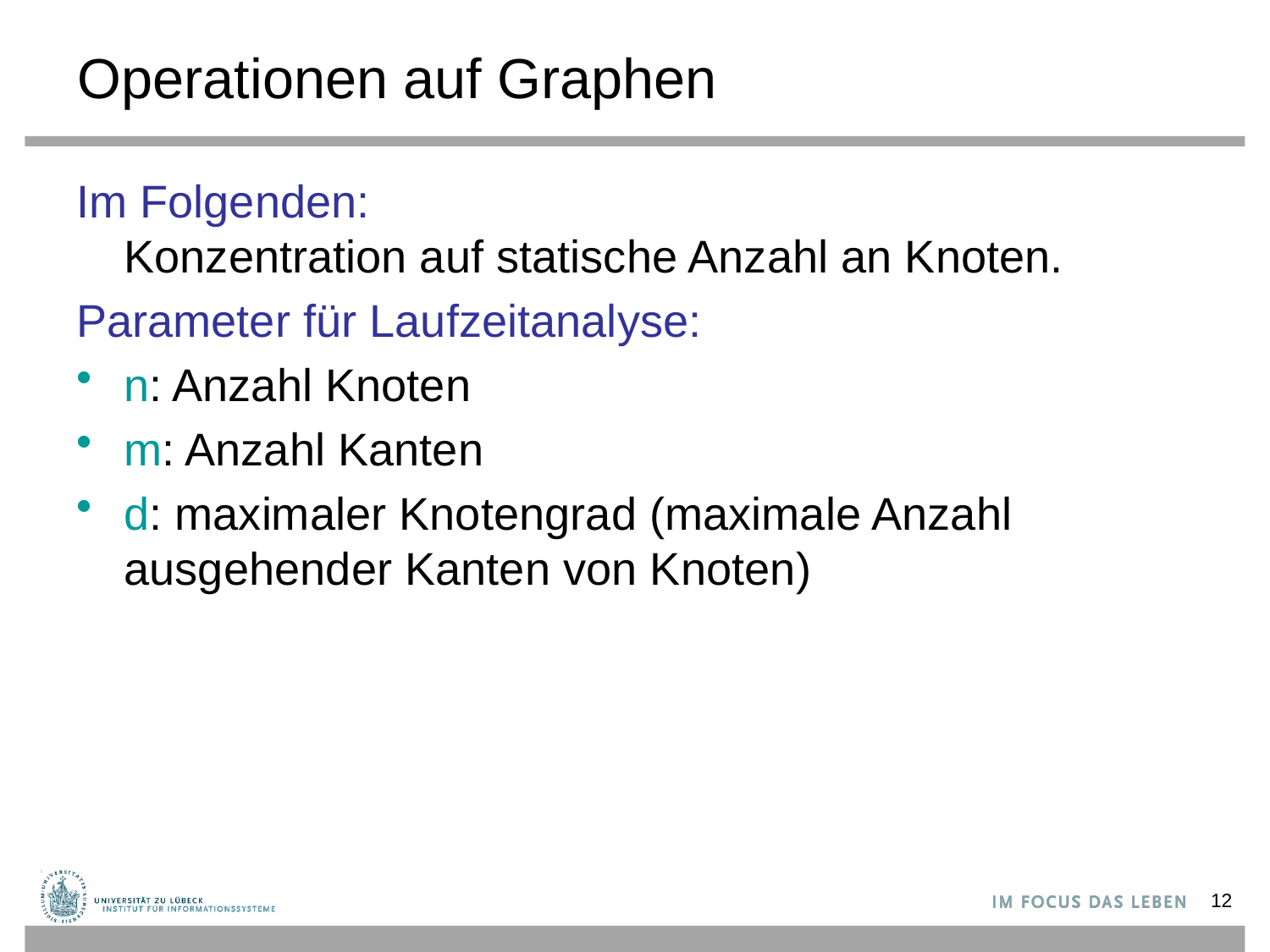

# Operationen auf Graphen
Im Folgenden:
Konzentration auf statische Anzahl an Knoten.
Parameter für Laufzeitanalyse:
n: Anzahl Knoten
m: Anzahl Kanten
d: maximaler Knotengrad (maximale Anzahl ausgehender Kanten von Knoten)
12